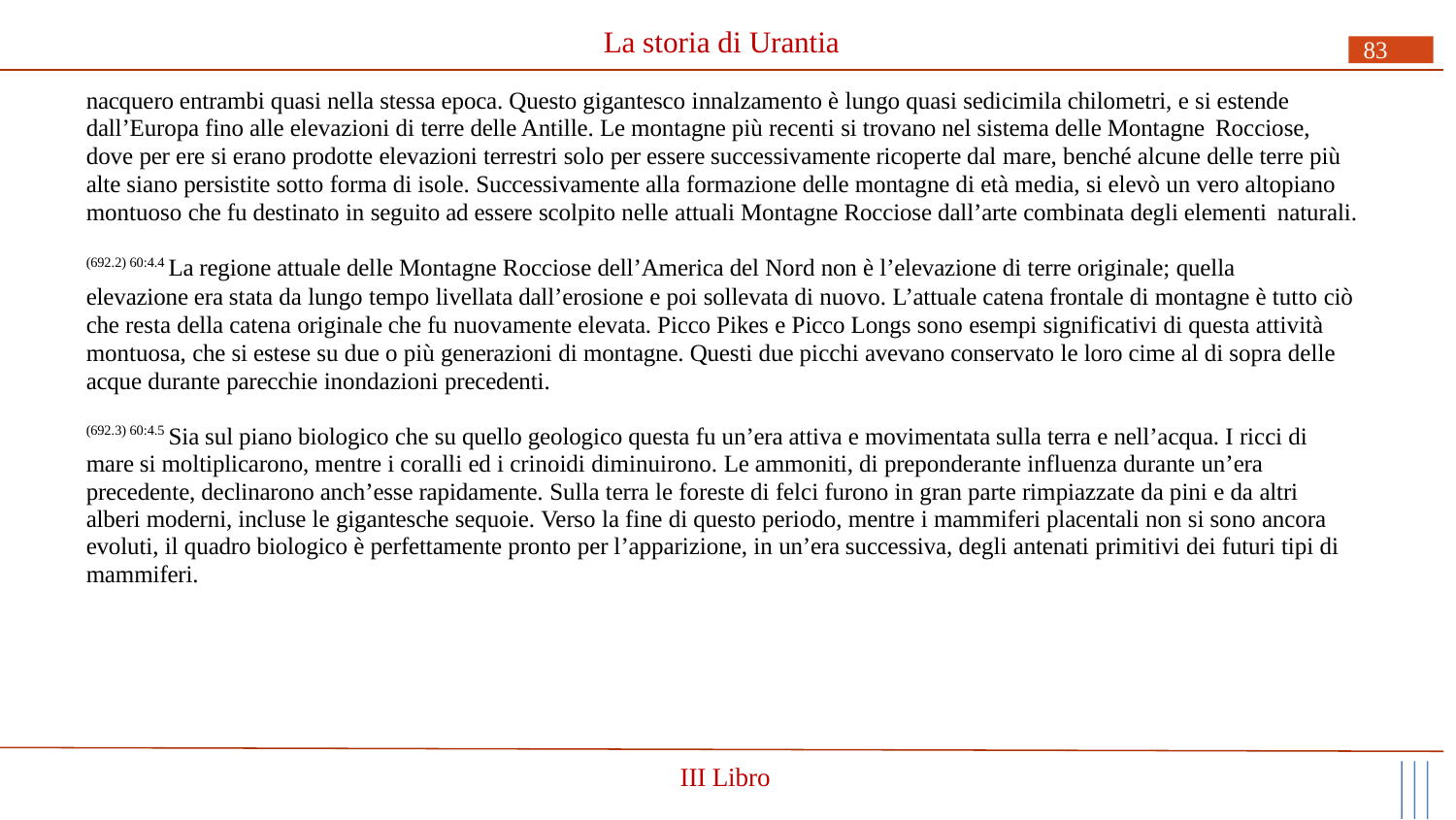

# La storia di Urantia
83

nacquero entrambi quasi nella stessa epoca. Questo gigantesco innalzamento è lungo quasi sedicimila chilometri, e si estende  dall’Europa fino alle elevazioni di terre delle Antille. Le montagne più recenti si trovano nel sistema delle Montagne Rocciose,
dove per ere si erano prodotte elevazioni terrestri solo per essere successivamente ricoperte dal mare, benché alcune delle terre più  alte siano persistite sotto forma di isole. Successivamente alla formazione delle montagne di età media, si elevò un vero altopiano  montuoso che fu destinato in seguito ad essere scolpito nelle attuali Montagne Rocciose dall’arte combinata degli elementi naturali.

(692.2) 60:4.4 La regione attuale delle Montagne Rocciose dell’America del Nord non è l’elevazione di terre originale; quella
elevazione era stata da lungo tempo livellata dall’erosione e poi sollevata di nuovo. L’attuale catena frontale di montagne è tutto ciò  che resta della catena originale che fu nuovamente elevata. Picco Pikes e Picco Longs sono esempi significativi di questa attività  montuosa, che si estese su due o più generazioni di montagne. Questi due picchi avevano conservato le loro cime al di sopra delle  acque durante parecchie inondazioni precedenti.

(692.3) 60:4.5 Sia sul piano biologico che su quello geologico questa fu un’era attiva e movimentata sulla terra e nell’acqua. I ricci di  mare si moltiplicarono, mentre i coralli ed i crinoidi diminuirono. Le ammoniti, di preponderante influenza durante un’era  precedente, declinarono anch’esse rapidamente. Sulla terra le foreste di felci furono in gran parte rimpiazzate da pini e da altri  alberi moderni, incluse le gigantesche sequoie. Verso la fine di questo periodo, mentre i mammiferi placentali non si sono ancora  evoluti, il quadro biologico è perfettamente pronto per l’apparizione, in un’era successiva, degli antenati primitivi dei futuri tipi di  mammiferi.

III Libro